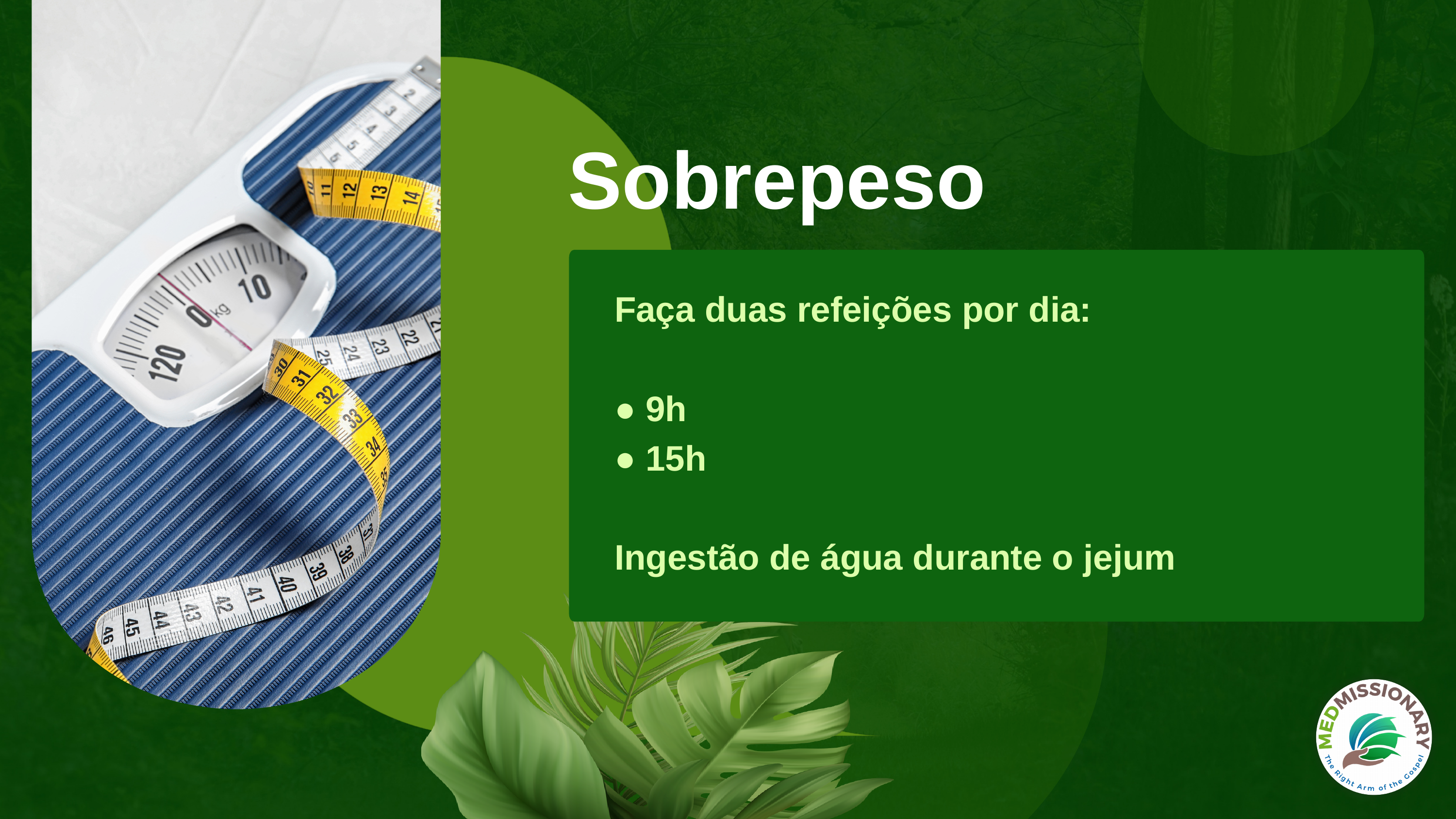

Sobrepeso

Faça duas refeições por dia:

● 9h
● 15h

Ingestão de água durante o jejum